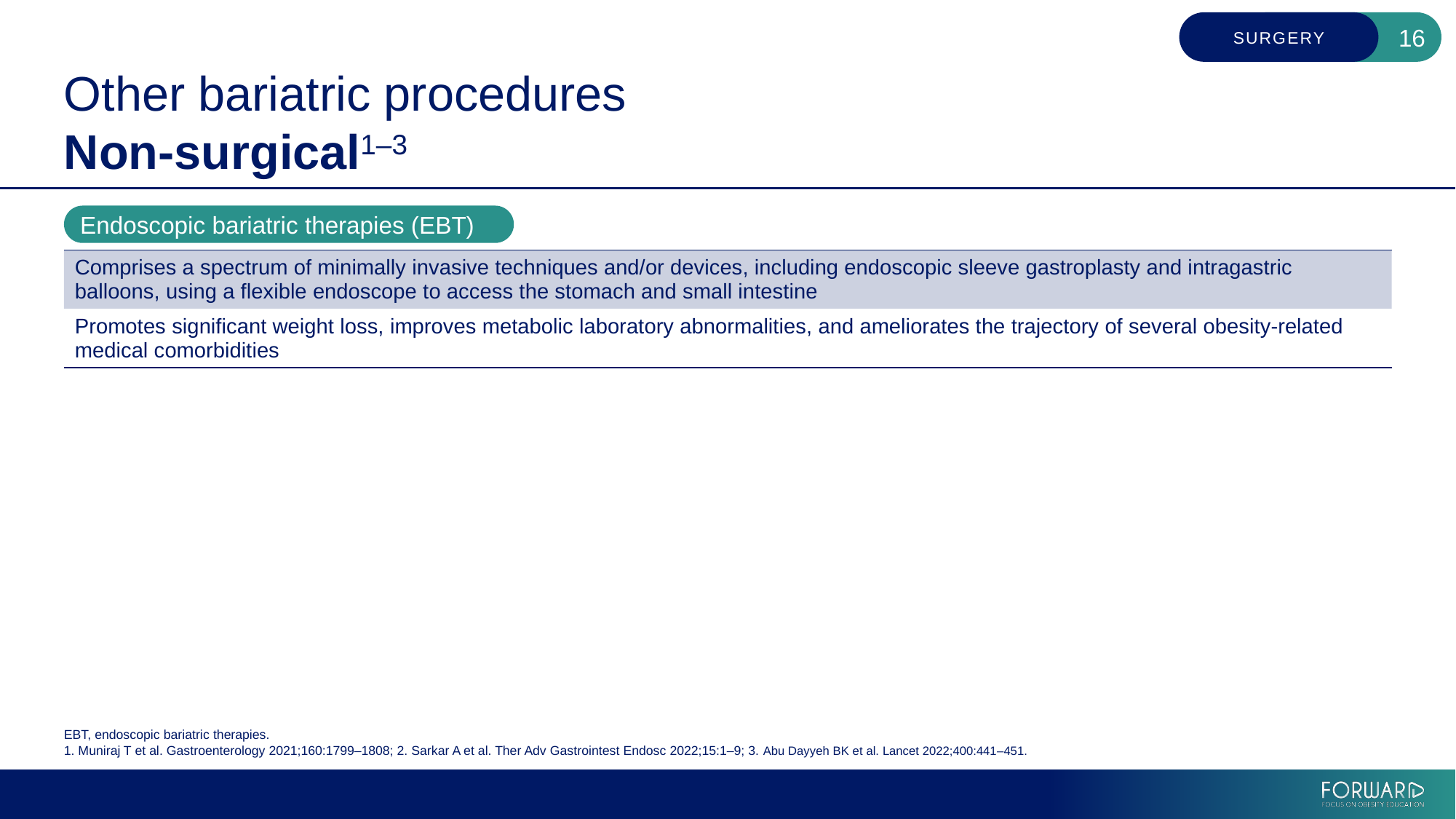

# Other bariatric procedures Non-surgical1‒3
Endoscopic bariatric therapies (EBT)
| Comprises a spectrum of minimally invasive techniques and/or devices, including endoscopic sleeve gastroplasty and intragastric balloons, using a flexible endoscope to access the stomach and small intestine |
| --- |
| Promotes significant weight loss, improves metabolic laboratory abnormalities, and ameliorates the trajectory of several obesity-related medical comorbidities |
EBT, endoscopic bariatric therapies.
1. Muniraj T et al. Gastroenterology 2021;160:1799–1808; 2. Sarkar A et al. Ther Adv Gastrointest Endosc 2022;15:1–9; 3. Abu Dayyeh BK et al. Lancet 2022;400:441–451.